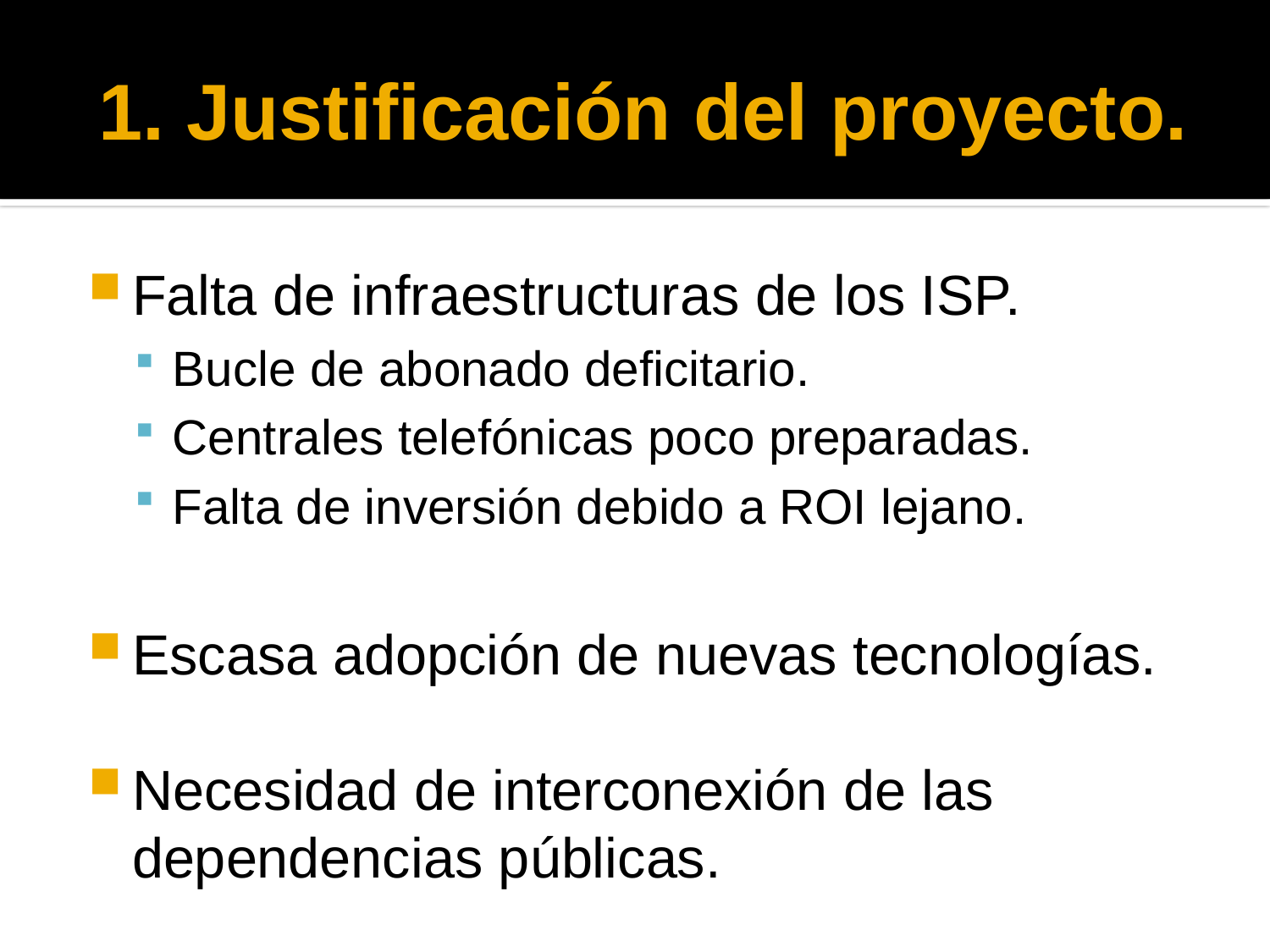

# 1. Justificación del proyecto.
Falta de infraestructuras de los ISP.
Bucle de abonado deficitario.
Centrales telefónicas poco preparadas.
Falta de inversión debido a ROI lejano.

Escasa adopción de nuevas tecnologías.

Necesidad de interconexión de las dependencias públicas.